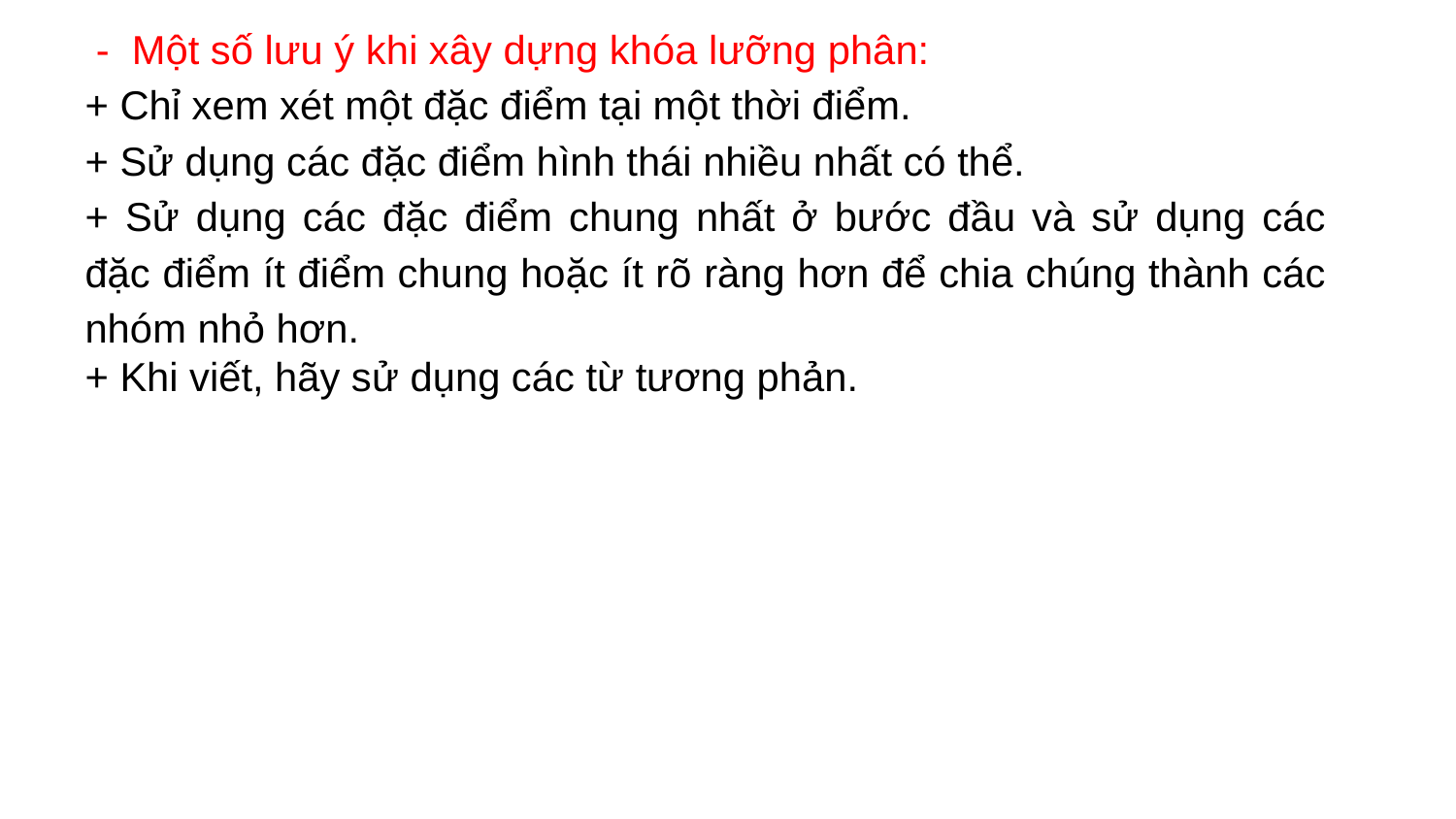

-  Một số lưu ý khi xây dựng khóa lưỡng phân:
+ Chỉ xem xét một đặc điểm tại một thời điểm.
+ Sử dụng các đặc điểm hình thái nhiều nhất có thể.
+ Sử dụng các đặc điểm chung nhất ở bước đầu và sử dụng các đặc điểm ít điểm chung hoặc ít rõ ràng hơn để chia chúng thành các nhóm nhỏ hơn.
+ Khi viết, hãy sử dụng các từ tương phản.